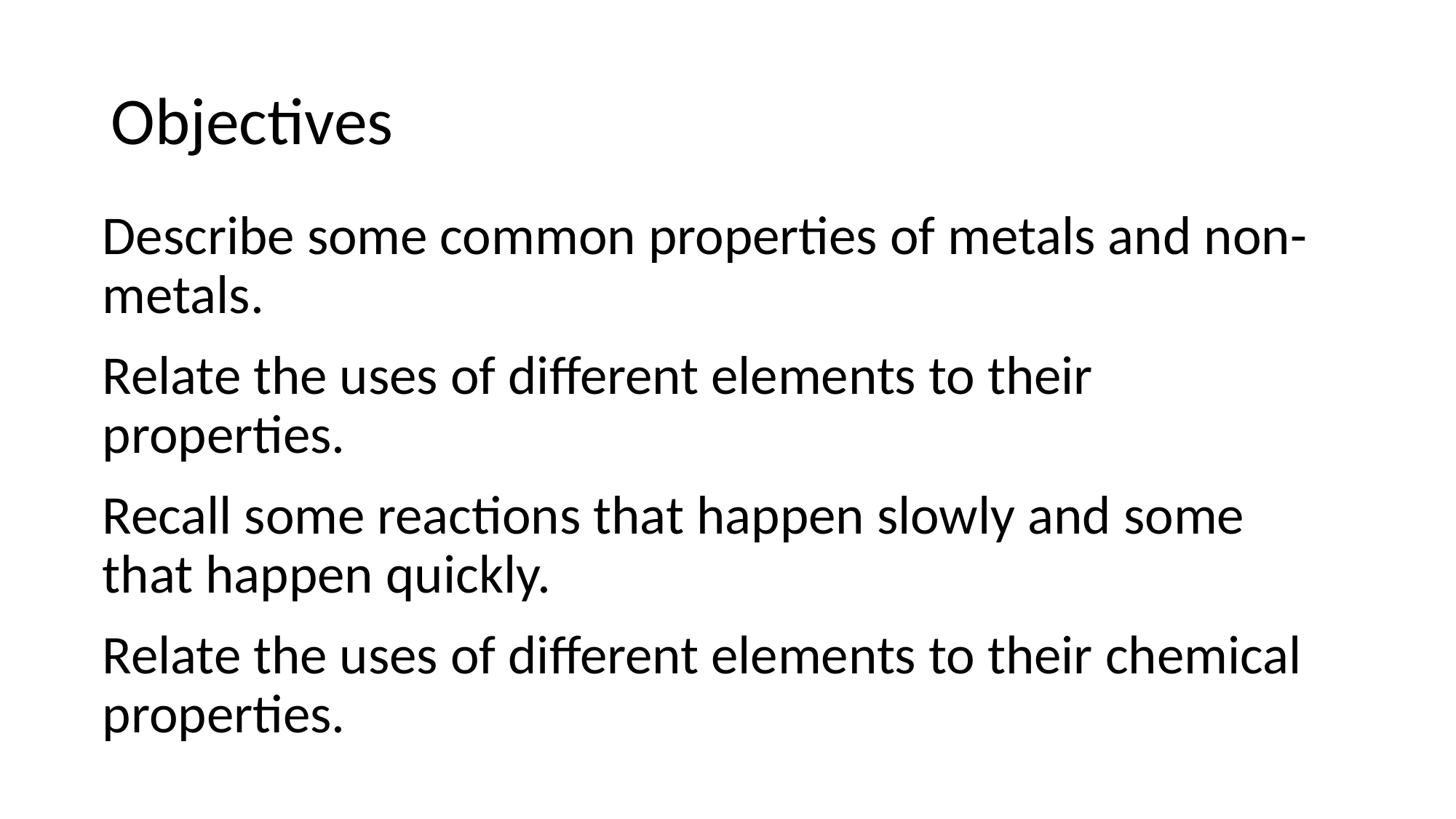

# Objectives
Describe some common properties of metals and non-metals.
Relate the uses of different elements to their properties.
Recall some reactions that happen slowly and some that happen quickly.
Relate the uses of different elements to their chemical properties.
© Pearson Education Ltd 2014. Copying permitted for purchasing institution only.  This material is not copyright free.